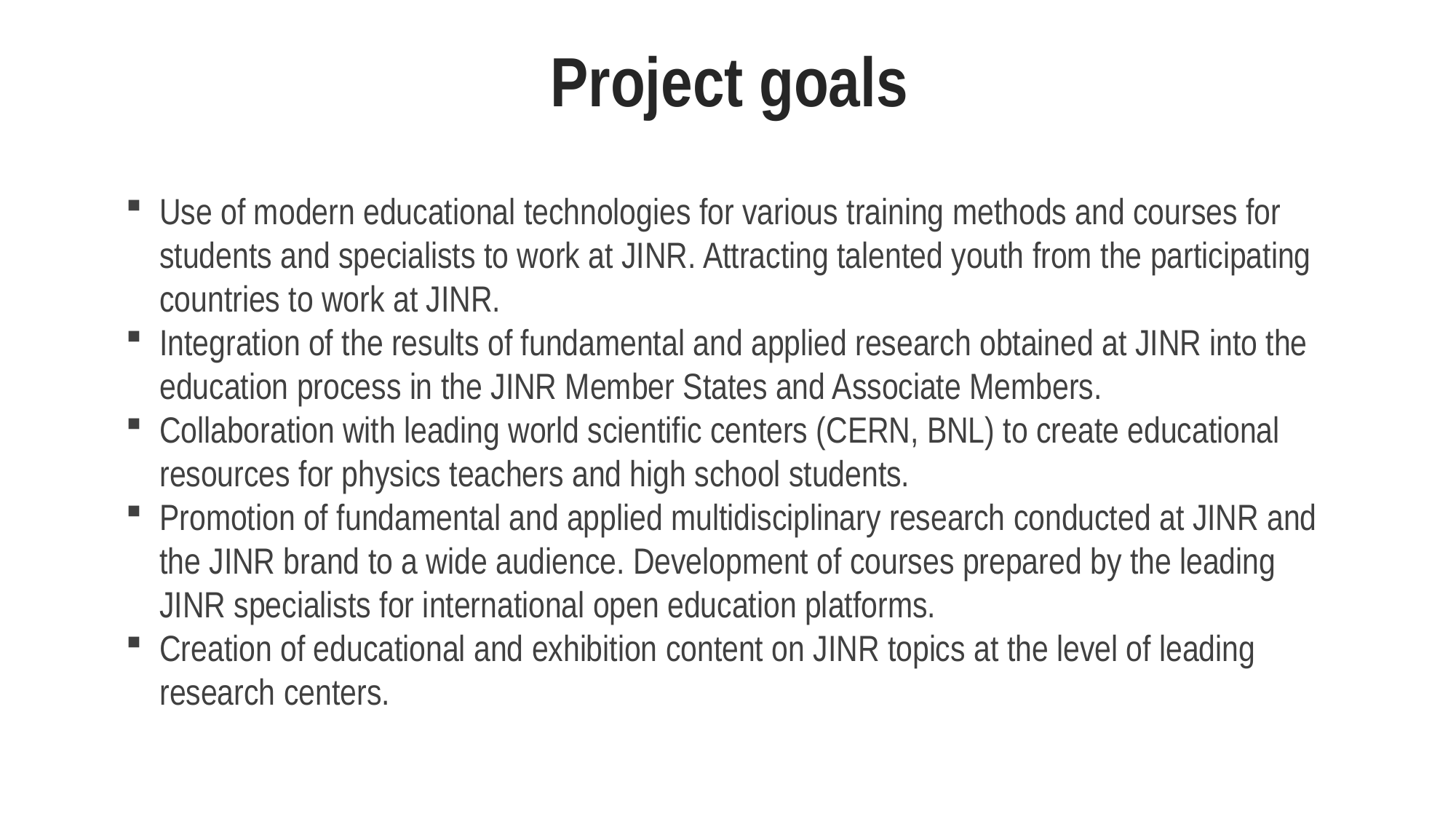

Project goals
Use of modern educational technologies for various training methods and courses for students and specialists to work at JINR. Attracting talented youth from the participating countries to work at JINR.
Integration of the results of fundamental and applied research obtained at JINR into the education process in the JINR Member States and Associate Members.
Collaboration with leading world scientific centers (CERN, BNL) to create educational resources for physics teachers and high school students.
Promotion of fundamental and applied multidisciplinary research conducted at JINR and the JINR brand to a wide audience. Development of courses prepared by the leading JINR specialists for international open education platforms.
Creation of educational and exhibition content on JINR topics at the level of leading research centers.